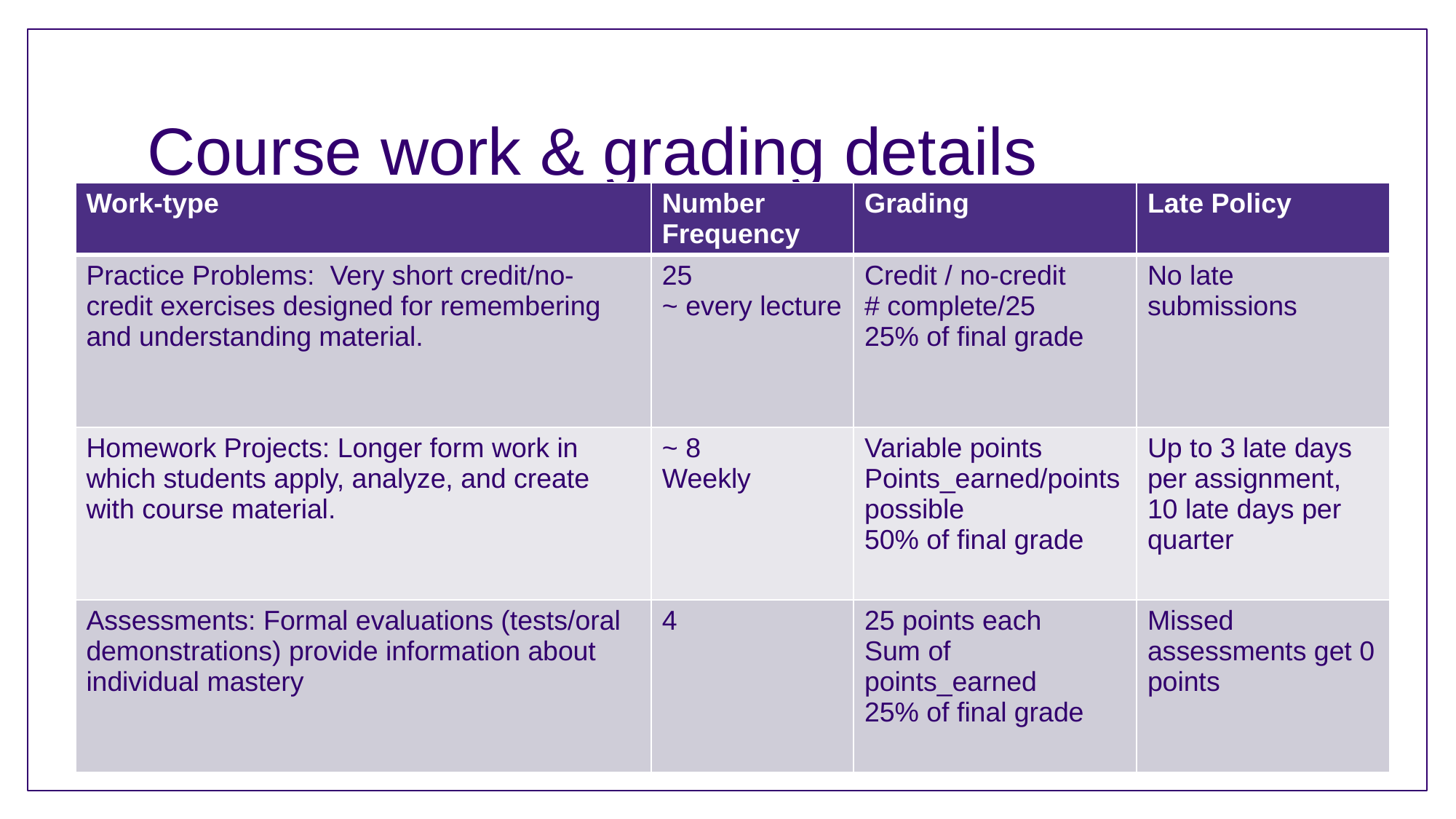

# Course work & grading details
| Work-type | Number Frequency | Grading | Late Policy |
| --- | --- | --- | --- |
| Practice Problems: Very short credit/no-credit exercises designed for remembering and understanding material. | 25 ~ every lecture | Credit / no-credit # complete/25 25% of final grade | No late submissions |
| Homework Projects: Longer form work in which students apply, analyze, and create with course material. | ~ 8 Weekly | Variable points Points\_earned/points possible 50% of final grade | Up to 3 late days per assignment, 10 late days per quarter |
| Assessments: Formal evaluations (tests/oral demonstrations) provide information about individual mastery | 4 | 25 points each Sum of points\_earned 25% of final grade | Missed assessments get 0 points |
CSE 374 SP26  Lecture 1
11